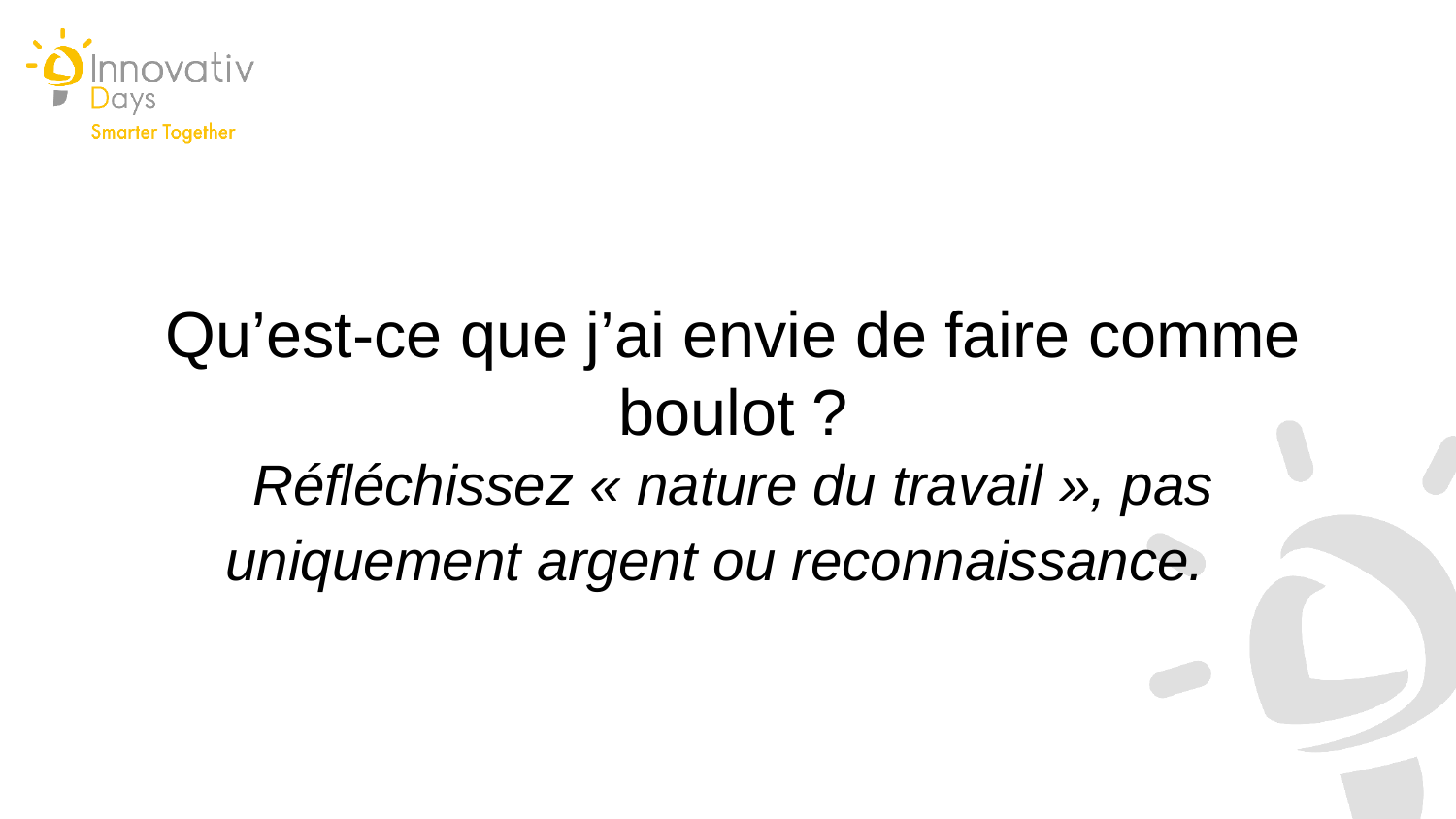

Qu’est-ce que j’ai envie de faire comme boulot ?
Réfléchissez « nature du travail », pas uniquement argent ou reconnaissance.